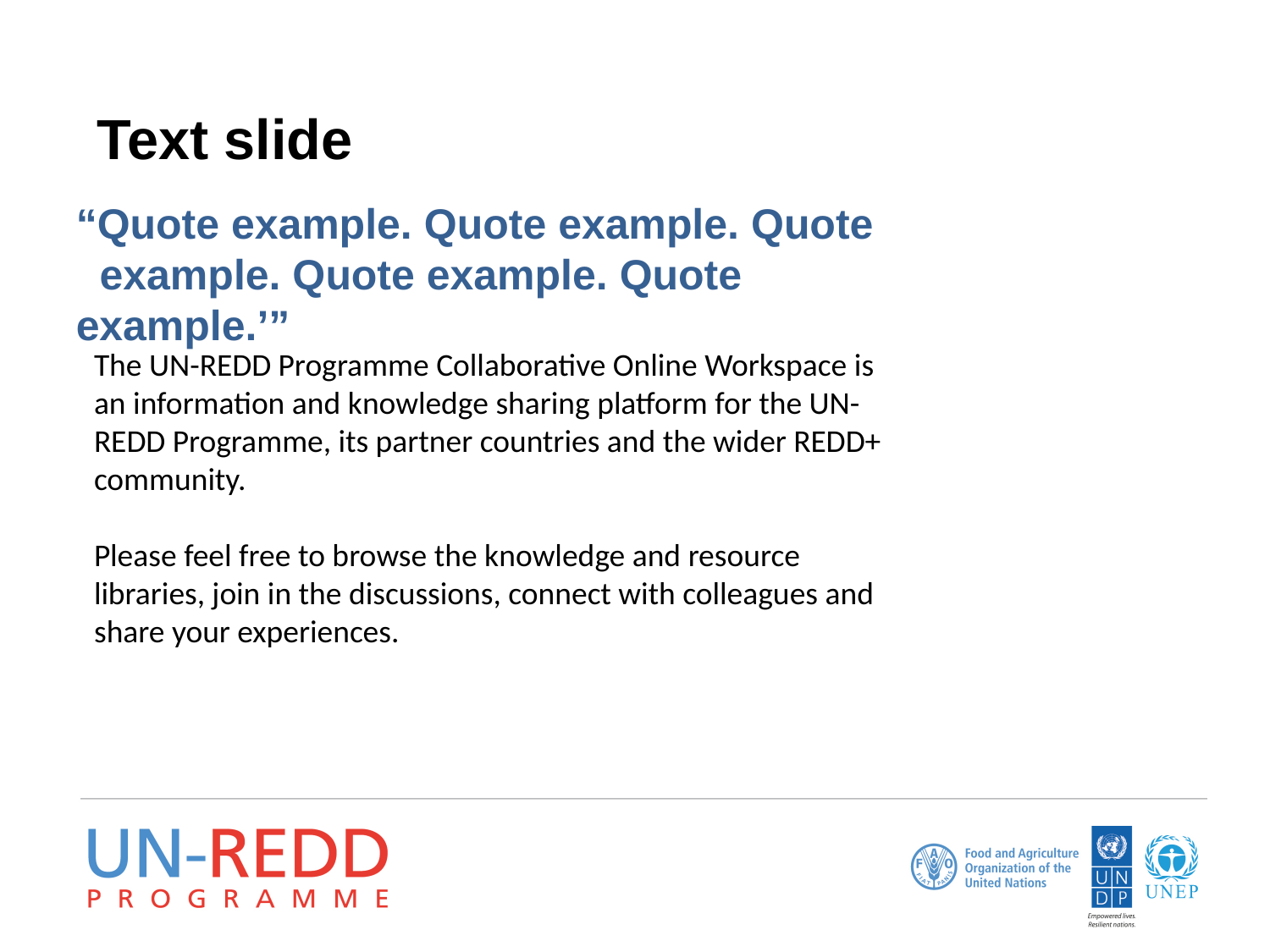

Text slide
“Quote example. Quote example. Quote
  example. Quote example. Quote example.’”
The UN-REDD Programme Collaborative Online Workspace is an information and knowledge sharing platform for the UN-REDD Programme, its partner countries and the wider REDD+ community.

Please feel free to browse the knowledge and resource libraries, join in the discussions, connect with colleagues and share your experiences.